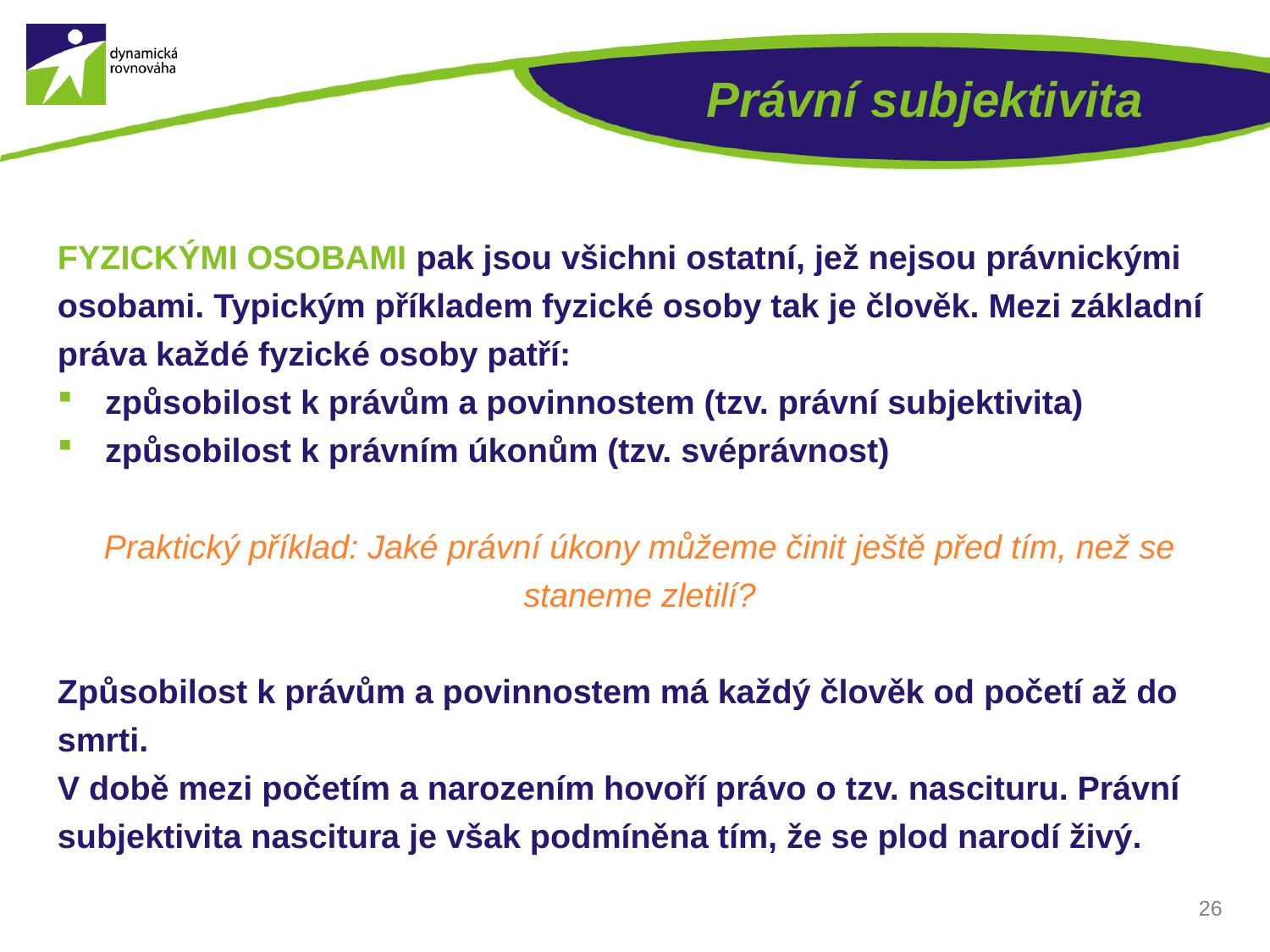

# Právní subjektivita
FYZICKÝMI OSOBAMI pak jsou všichni ostatní, jež nejsou právnickými osobami. Typickým příkladem fyzické osoby tak je člověk. Mezi základní práva každé fyzické osoby patří:
způsobilost k právům a povinnostem (tzv. právní subjektivita)
způsobilost k právním úkonům (tzv. svéprávnost)

Praktický příklad: Jaké právní úkony můžeme činit ještě před tím, než se staneme zletilí?

Způsobilost k právům a povinnostem má každý člověk od početí až do smrti.
V době mezi početím a narozením hovoří právo o tzv. nascituru. Právní subjektivita nascitura je však podmíněna tím, že se plod narodí živý.

26